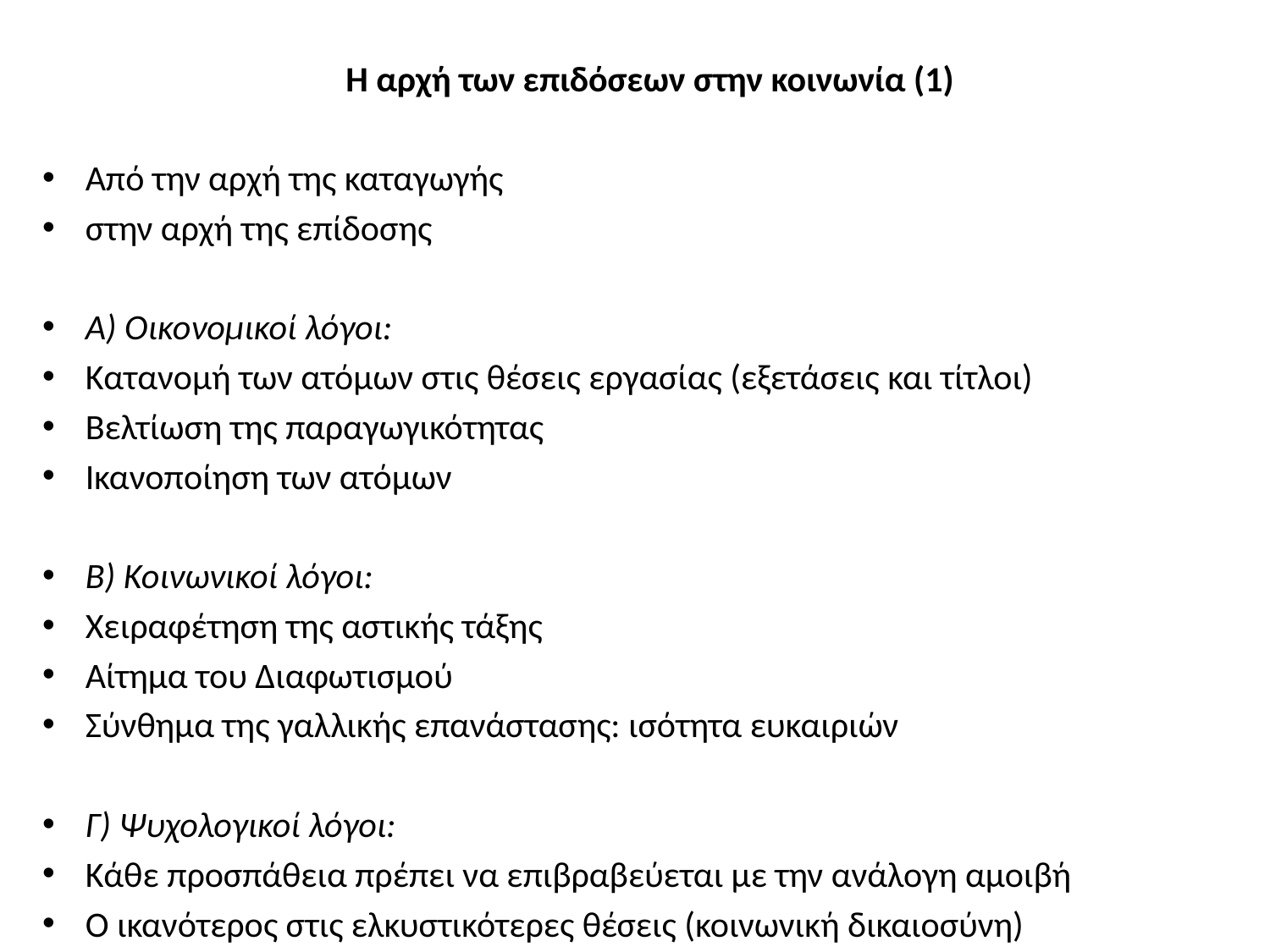

Η αρχή των επιδόσεων στην κοινωνία (1)

Από την αρχή της καταγωγής
στην αρχή της επίδοσης

Α) Οικονομικοί λόγοι:
Κατανομή των ατόμων στις θέσεις εργασίας (εξετάσεις και τίτλοι)
Βελτίωση της παραγωγικότητας
Ικανοποίηση των ατόμων

Β) Κοινωνικοί λόγοι:
Χειραφέτηση της αστικής τάξης
Αίτημα του Διαφωτισμού
Σύνθημα της γαλλικής επανάστασης: ισότητα ευκαιριών

Γ) Ψυχολογικοί λόγοι:
Κάθε προσπάθεια πρέπει να επιβραβεύεται με την ανάλογη αμοιβή
Ο ικανότερος στις ελκυστικότερες θέσεις (κοινωνική δικαιοσύνη)